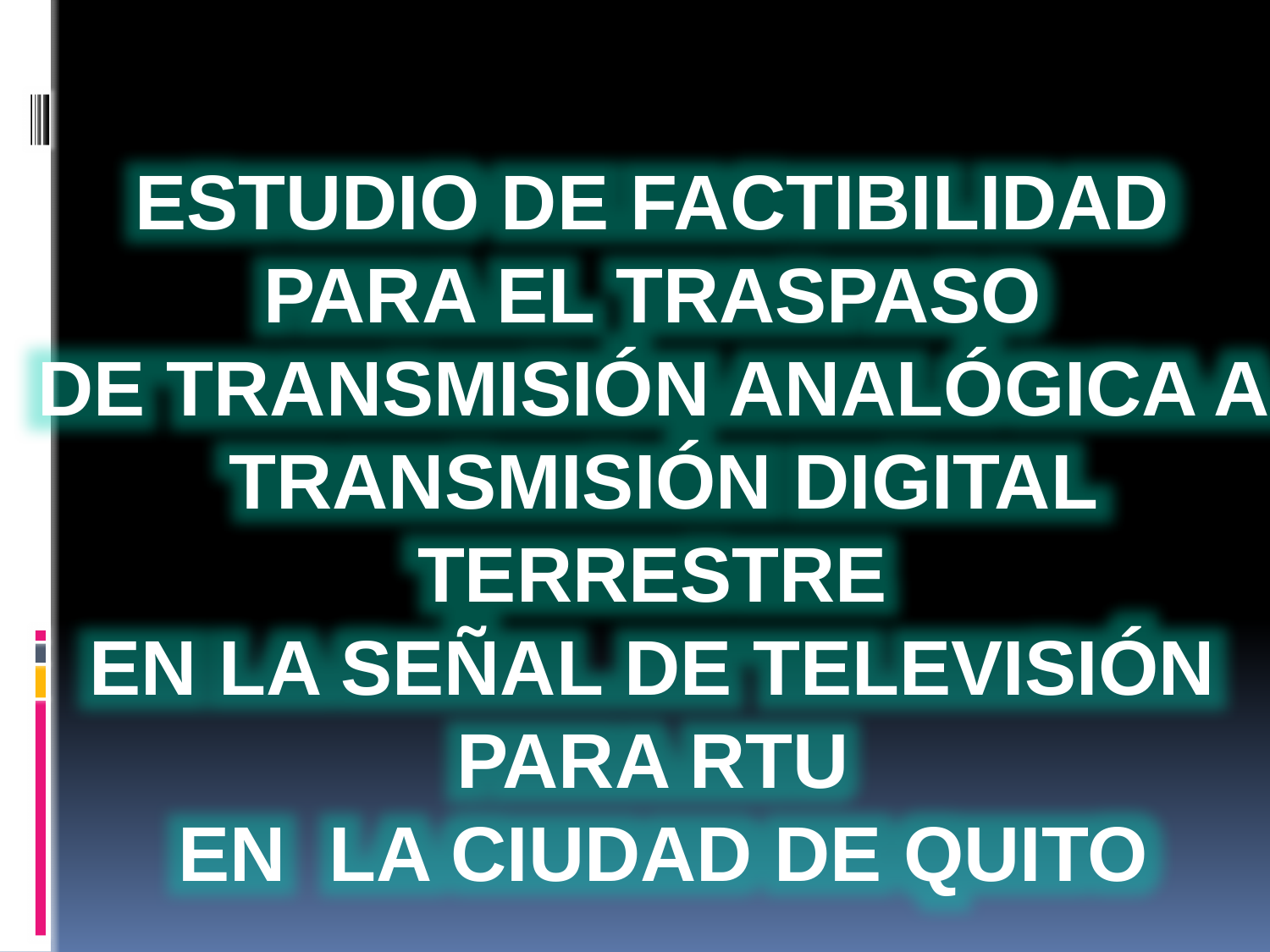

ESTUDIO DE FACTIBILIDAD
PARA EL TRASPASO
DE TRANSMISIÓN ANALÓGICA A
TRANSMISIÓN DIGITAL TERRESTRE
EN LA SEÑAL DE TELEVISIÓN
PARA RTU
EN  LA CIUDAD DE QUITO